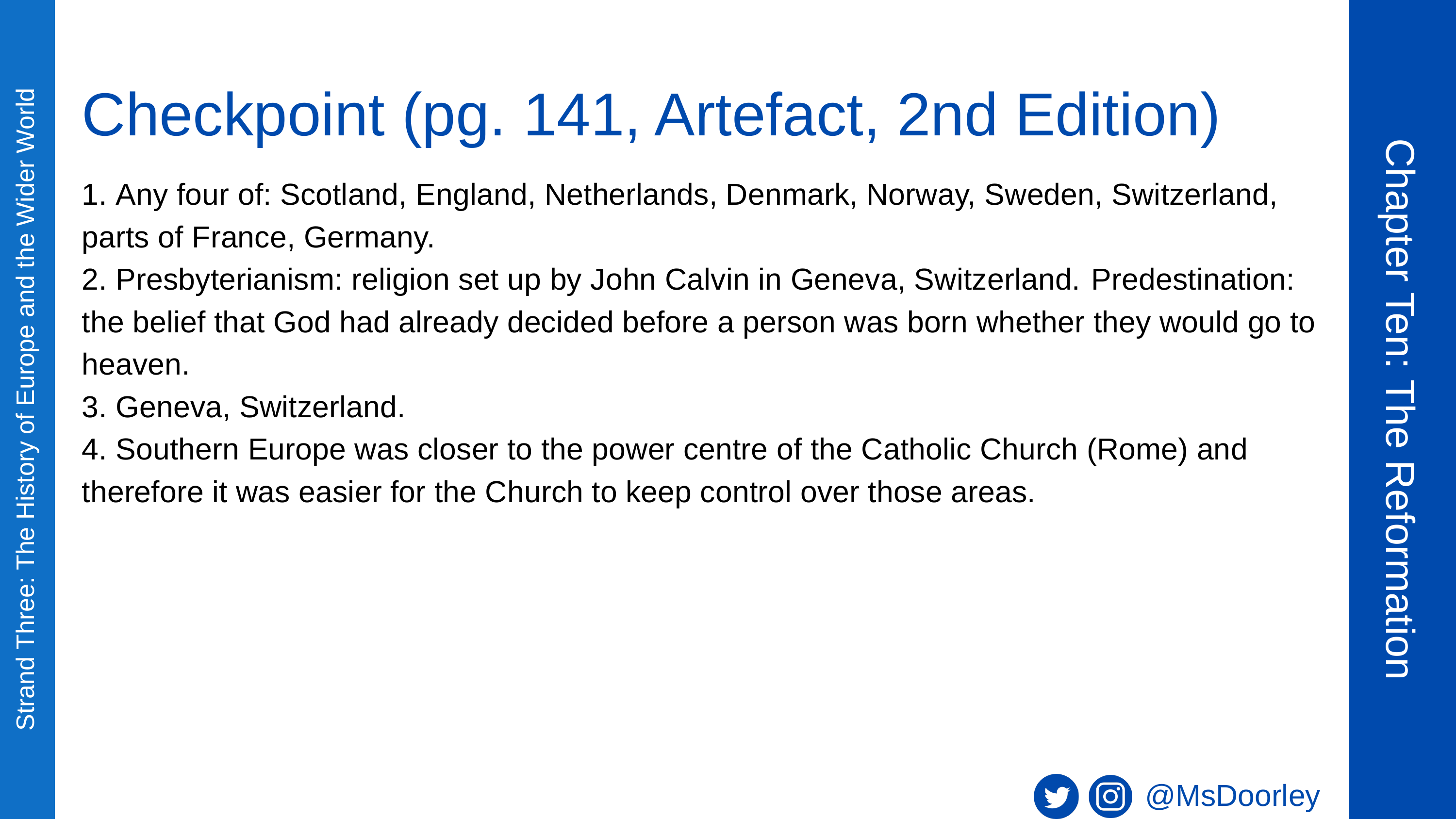

Checkpoint (pg. 141, Artefact, 2nd Edition)
1. Any four of: Scotland, England, Netherlands, Denmark, Norway, Sweden, Switzerland, parts of France, Germany.
2. Presbyterianism: religion set up by John Calvin in Geneva, Switzerland. Predestination: the belief that God had already decided before a person was born whether they would go to heaven.
3. Geneva, Switzerland.
4. Southern Europe was closer to the power centre of the Catholic Church (Rome) and therefore it was easier for the Church to keep control over those areas.
Chapter Ten: The Reformation
Strand Three: The History of Europe and the Wider World

@MsDoorley